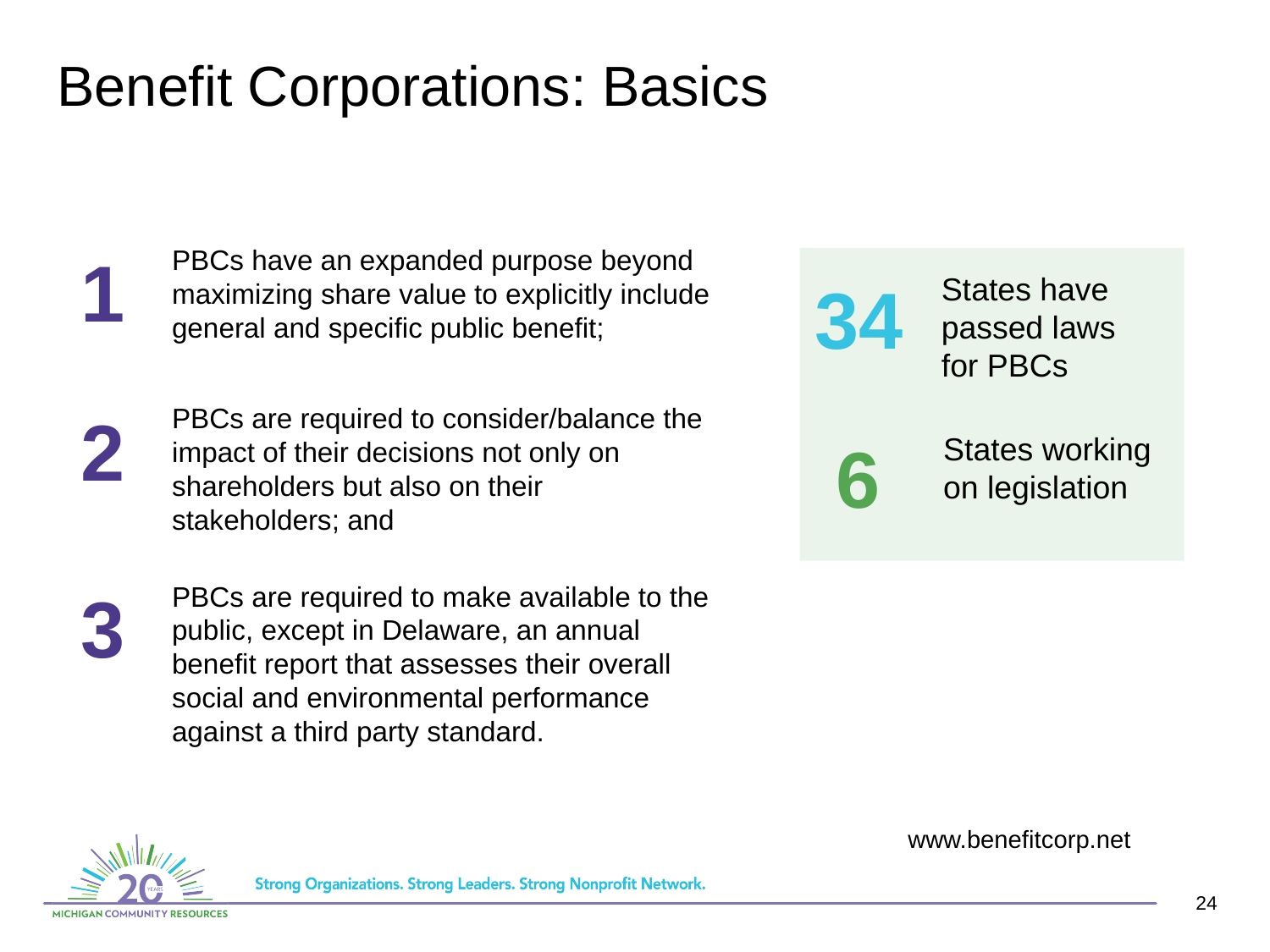

# Benefit Corporations: Basics
PBCs have an expanded purpose beyond maximizing share value to explicitly include general and specific public benefit;
1

34
States have passed laws for PBCs
PBCs are required to consider/balance the impact of their decisions not only on shareholders but also on their stakeholders; and
2
6
States working on legislation
3
PBCs are required to make available to the public, except in Delaware, an annual benefit report that assesses their overall social and environmental performance against a third party standard.
www.benefitcorp.net
24